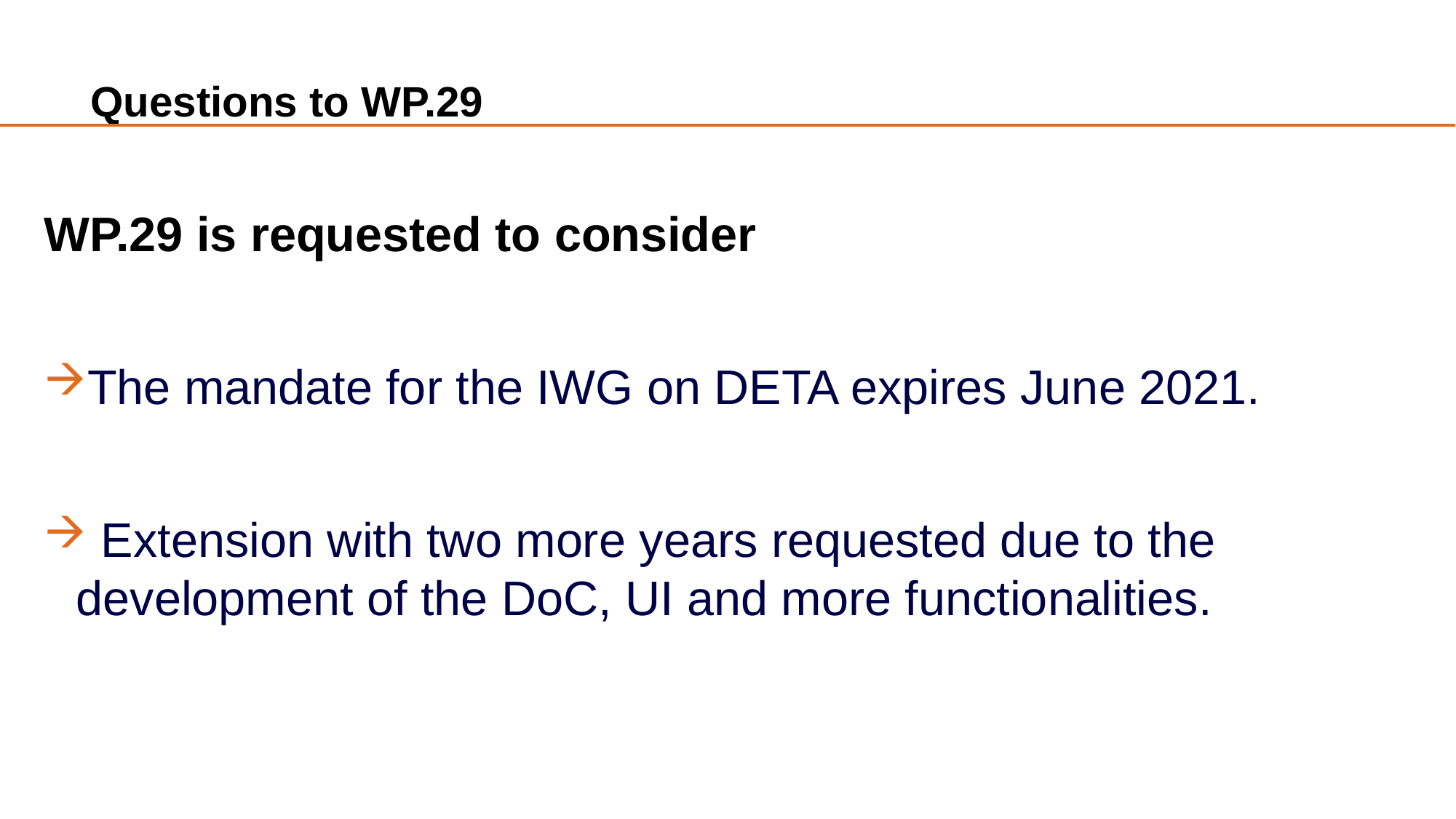

# Questions to WP.29
WP.29 is requested to consider

The mandate for the IWG on DETA expires June 2021.

 Extension with two more years requested due to the 	development of the DoC, UI and more functionalities.
6